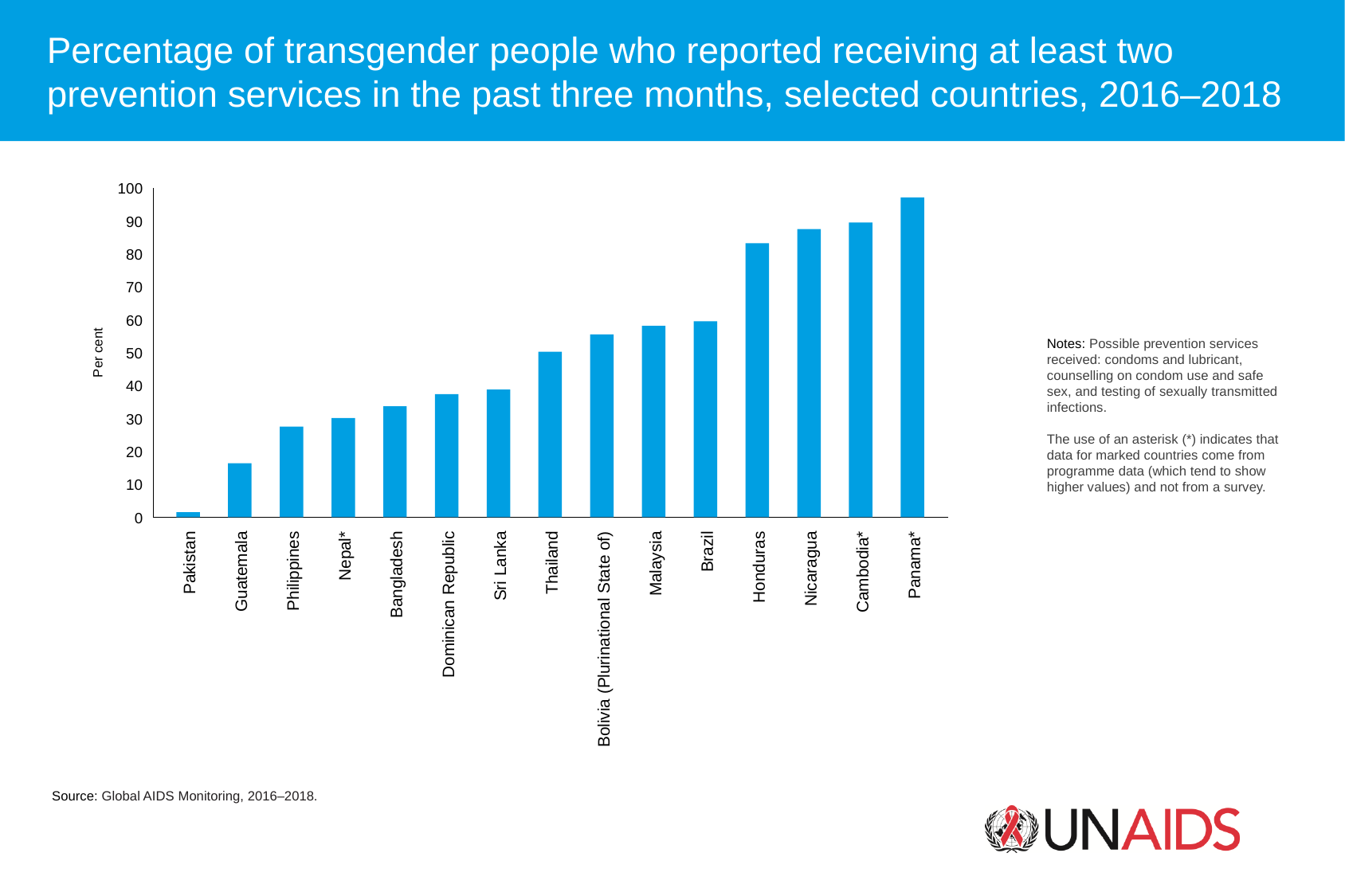

Percentage of transgender people who reported receiving at least two prevention services in the past three months, selected countries, 2016–2018
100

90

80
70
60

Per cent
Notes: Possible prevention services  received: condoms and lubricant, counselling on condom use and safe sex, and testing of sexually transmitted infections.

The use of an asterisk (*) indicates that
data for marked countries come from  programme data (which tend to show  higher values) and not from a survey.

50

40

30

20

10
0

Pakistan
Guatemala
Philippines
Nepal*
Bangladesh
Dominican Republic
Sri Lanka
Thailand
Bolivia (Plurinational State of)
Malaysia
Brazil
Honduras
Nicaragua
Cambodia*
Panama*
Source: Global AIDS Monitoring, 2016–2018.